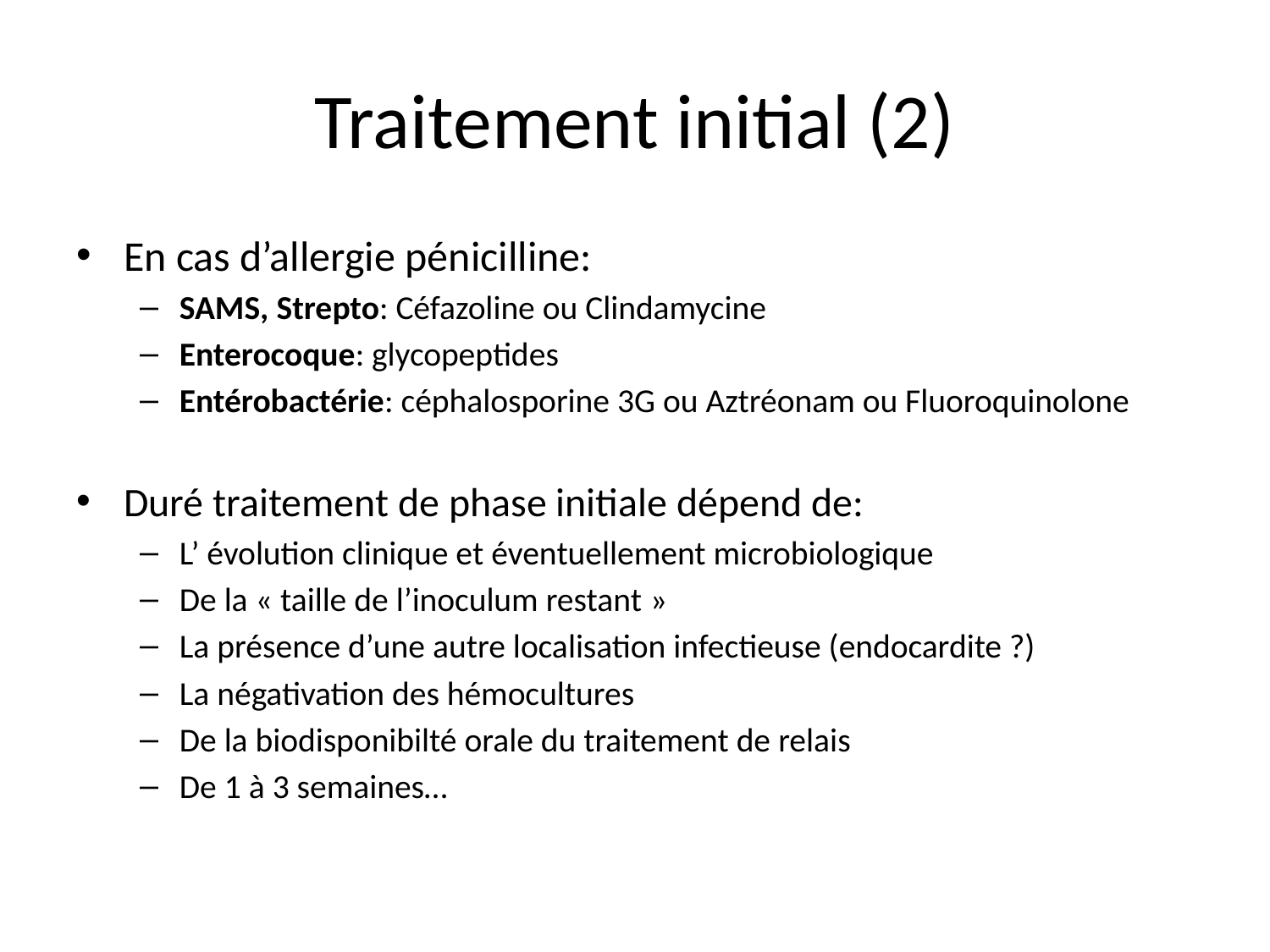

# Traitement initial (2)
En cas d’allergie pénicilline:
SAMS, Strepto: Céfazoline ou Clindamycine
Enterocoque: glycopeptides
Entérobactérie: céphalosporine 3G ou Aztréonam ou Fluoroquinolone

Duré traitement de phase initiale dépend de:
L’ évolution clinique et éventuellement microbiologique
De la « taille de l’inoculum restant »
La présence d’une autre localisation infectieuse (endocardite ?)
La négativation des hémocultures
De la biodisponibilté orale du traitement de relais
De 1 à 3 semaines…